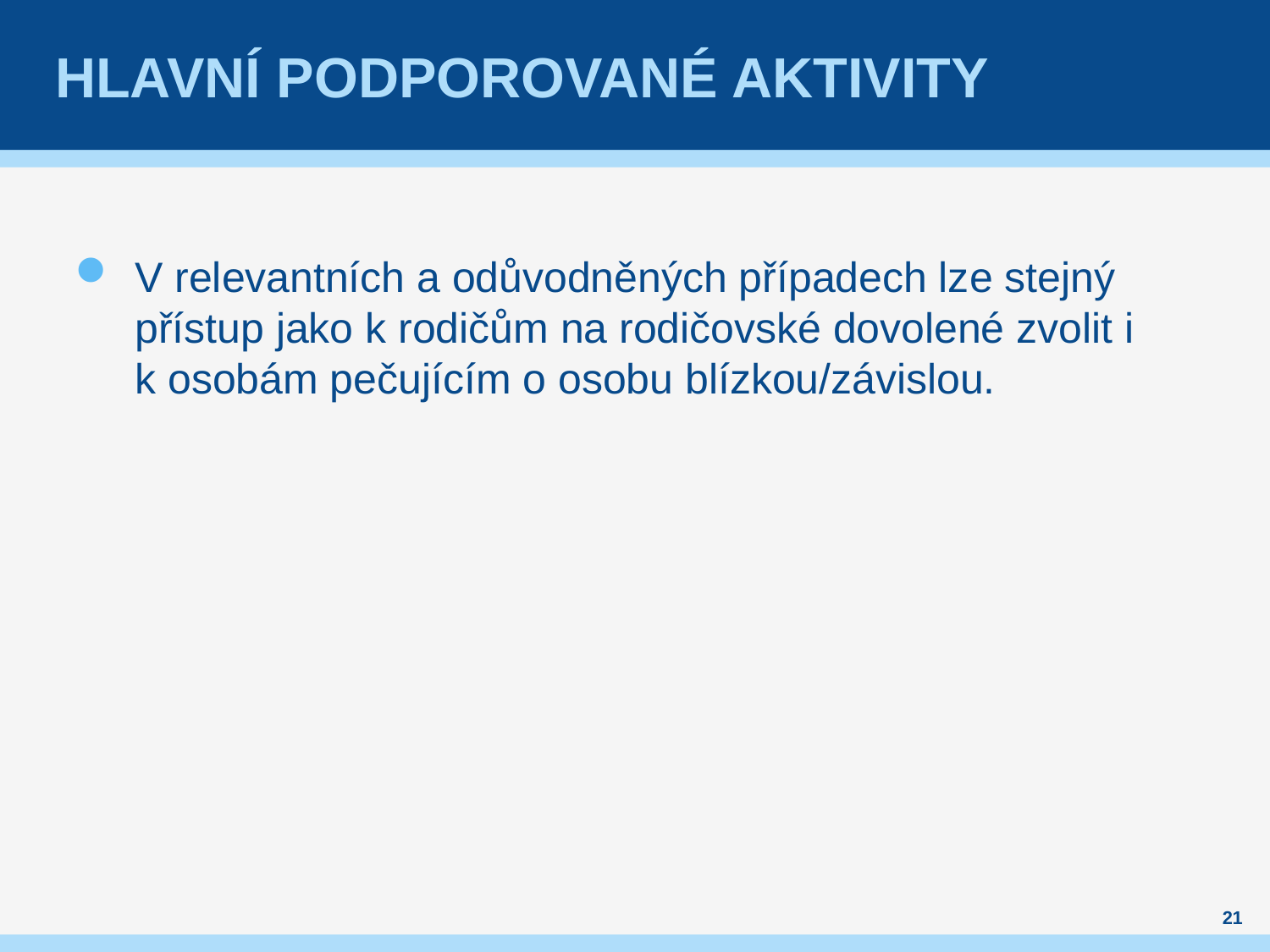

# Hlavní podporované Aktivity
V relevantních a odůvodněných případech lze stejný přístup jako k rodičům na rodičovské dovolené zvolit i k osobám pečujícím o osobu blízkou/závislou.

21